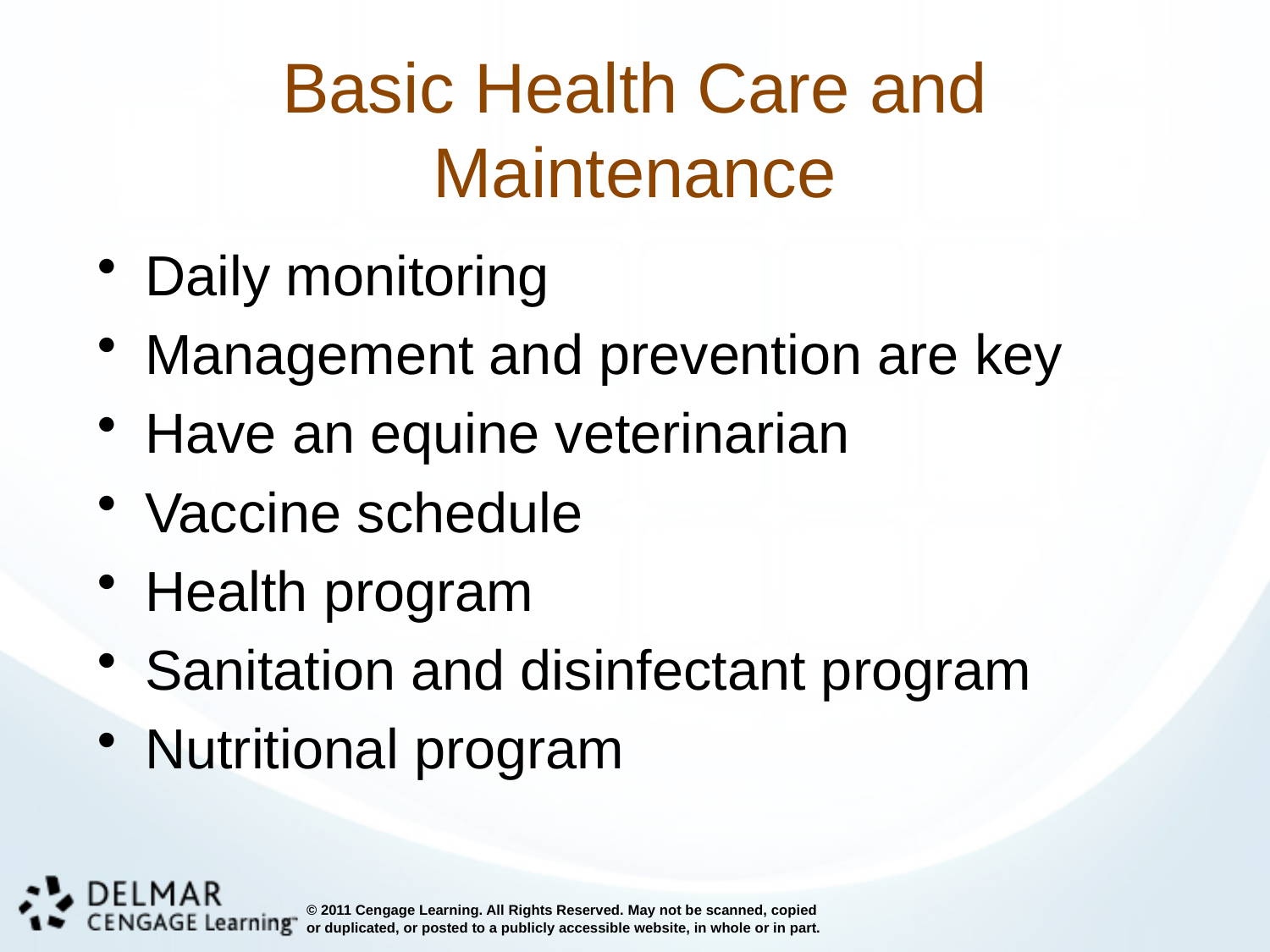

# Basic Health Care and Maintenance
Daily monitoring
Management and prevention are key
Have an equine veterinarian
Vaccine schedule
Health program
Sanitation and disinfectant program
Nutritional program